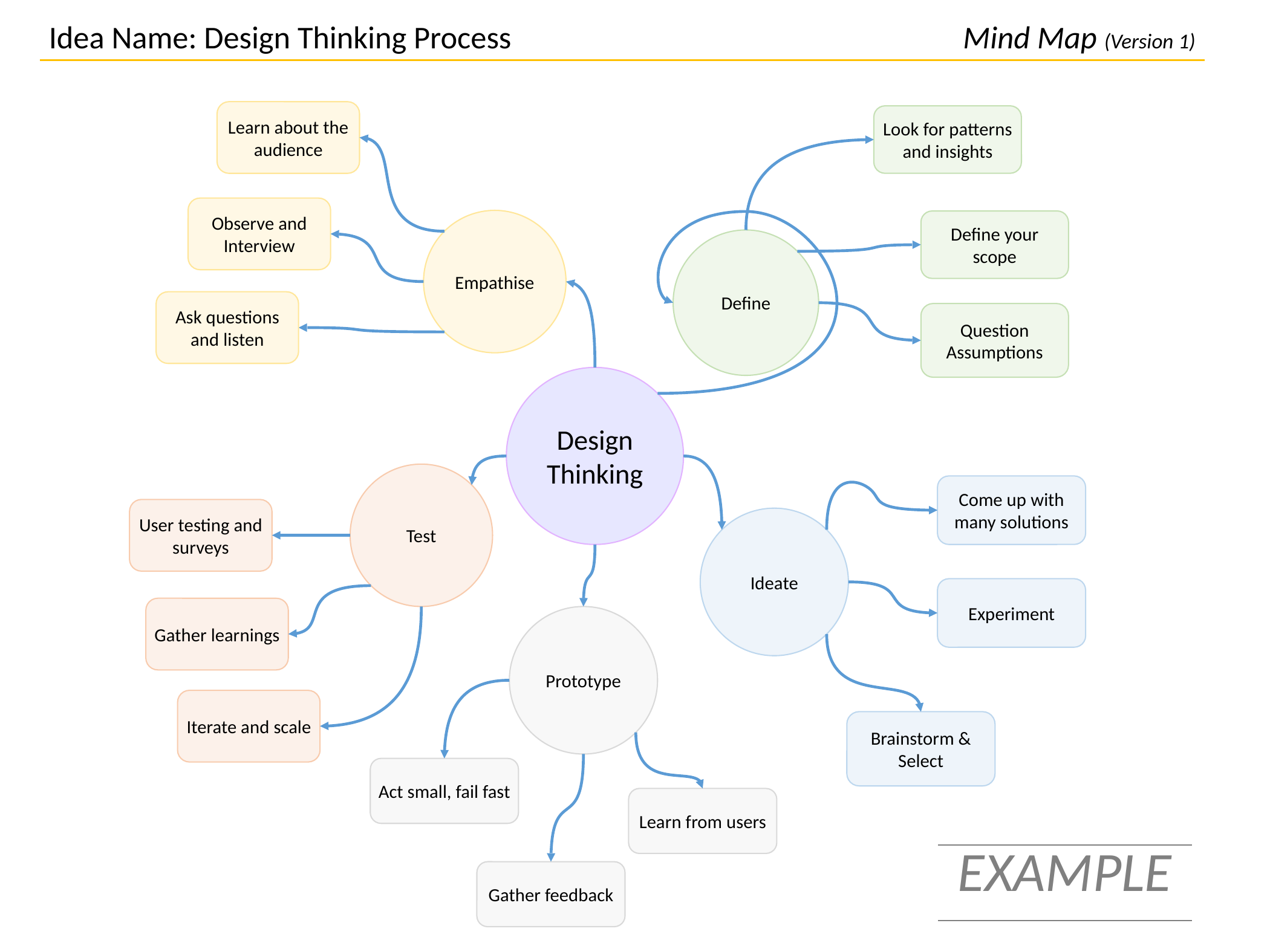

Mind Map (Version 1)
Idea Name: Design Thinking Process
Learn about the audience
Look for patterns and insights
Observe and Interview
Empathise
Define your scope
Define
Ask questions and listen
Question Assumptions
Design Thinking
Test
Come up with many solutions
User testing and surveys
Ideate
Experiment
Gather learnings
Prototype
Iterate and scale
Brainstorm & Select
Act small, fail fast
Learn from users
| EXAMPLE |
| --- |
Gather feedback